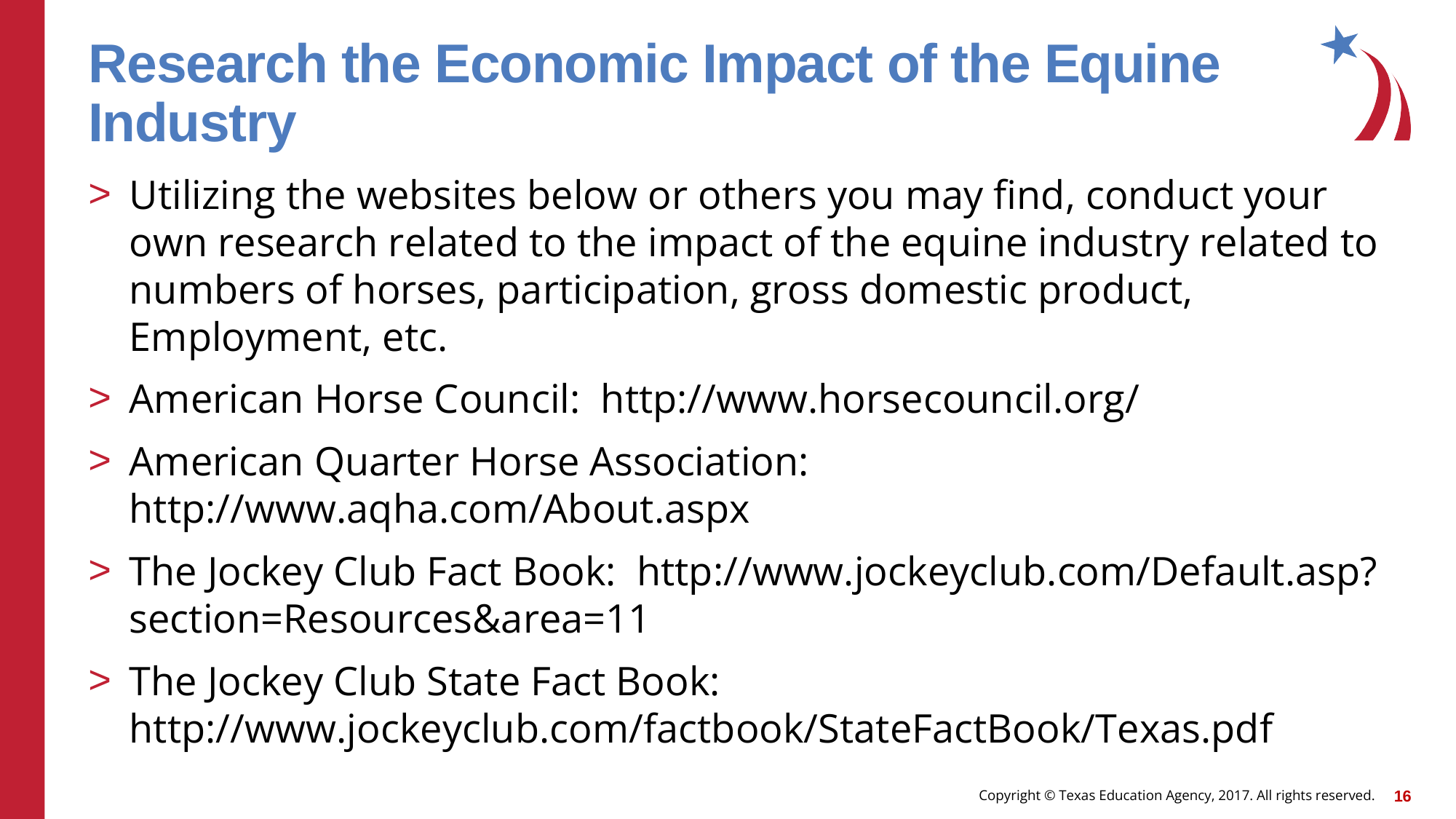

# Research the Economic Impact of the Equine Industry
Utilizing the websites below or others you may find, conduct your own research related to the impact of the equine industry related to numbers of horses, participation, gross domestic product, Employment, etc.
American Horse Council:  http://www.horsecouncil.org/
American Quarter Horse Association:  http://www.aqha.com/About.aspx
The Jockey Club Fact Book:  http://www.jockeyclub.com/Default.asp?section=Resources&area=11
The Jockey Club State Fact Book:  http://www.jockeyclub.com/factbook/StateFactBook/Texas.pdf